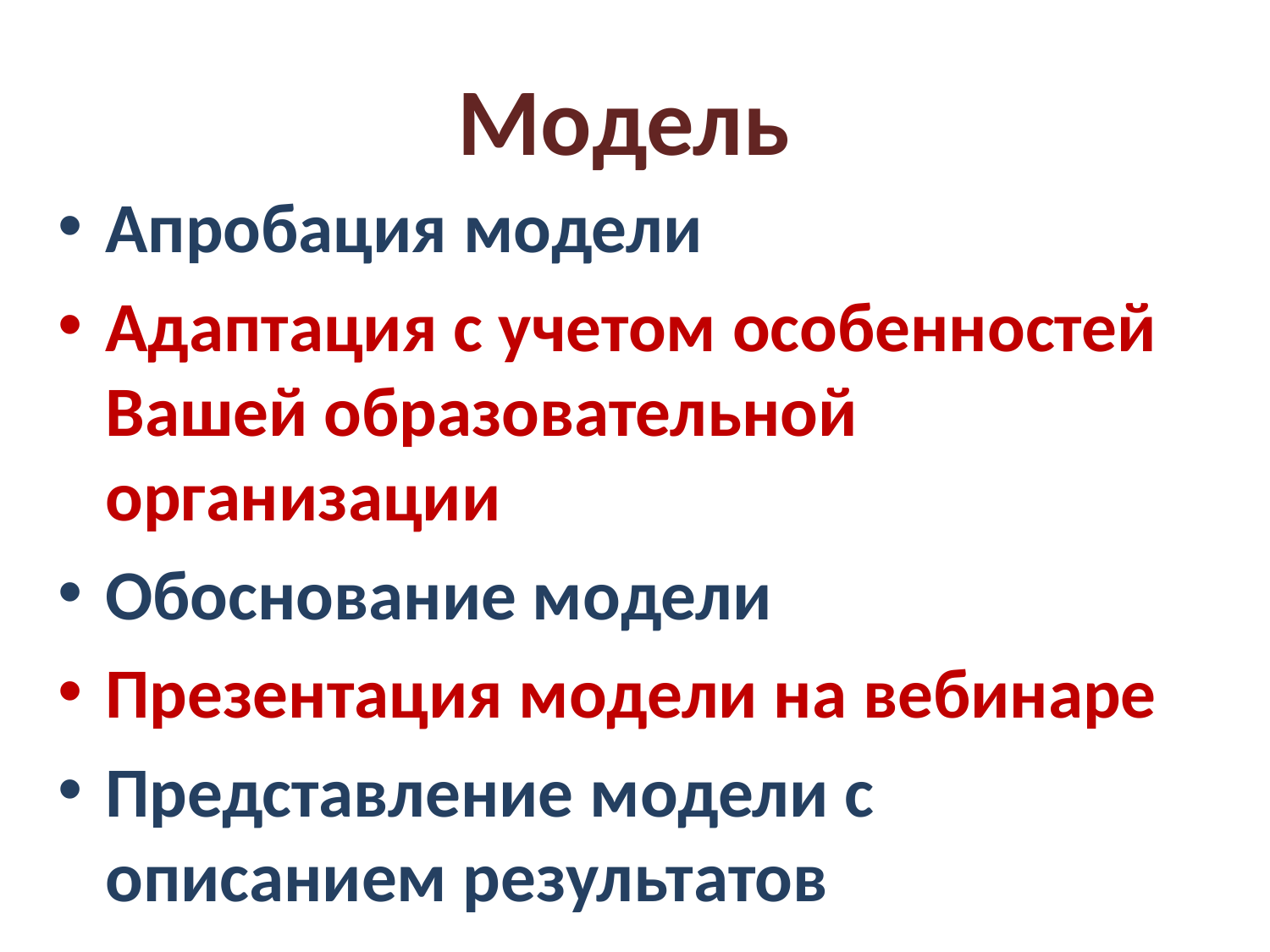

# Модель
Апробация модели
Адаптация с учетом особенностей Вашей образовательной организации
Обоснование модели
Презентация модели на вебинаре
Представление модели с описанием результатов